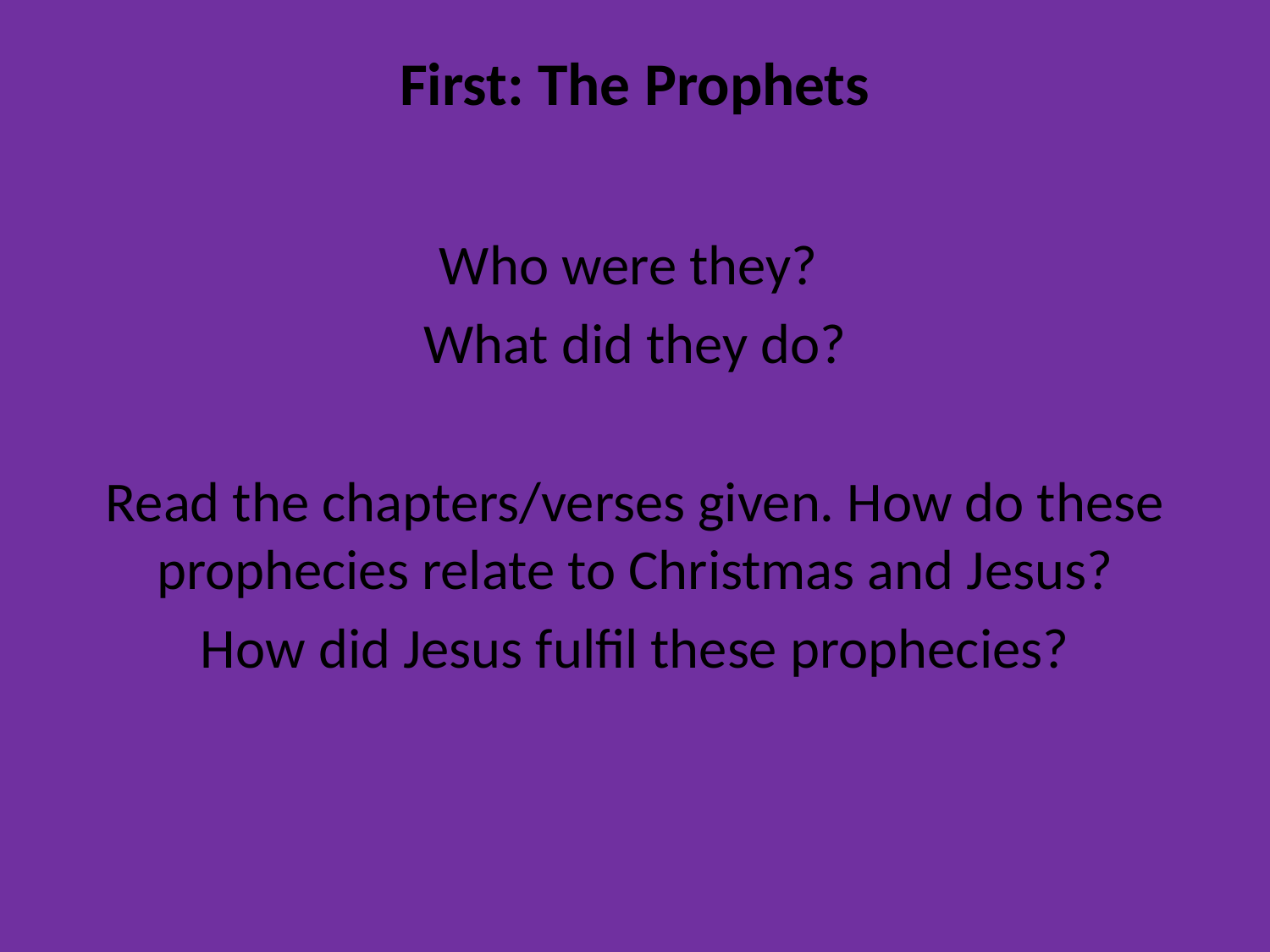

# First: The Prophets
Who were they?
What did they do?

Read the chapters/verses given. How do these prophecies relate to Christmas and Jesus?
How did Jesus fulfil these prophecies?